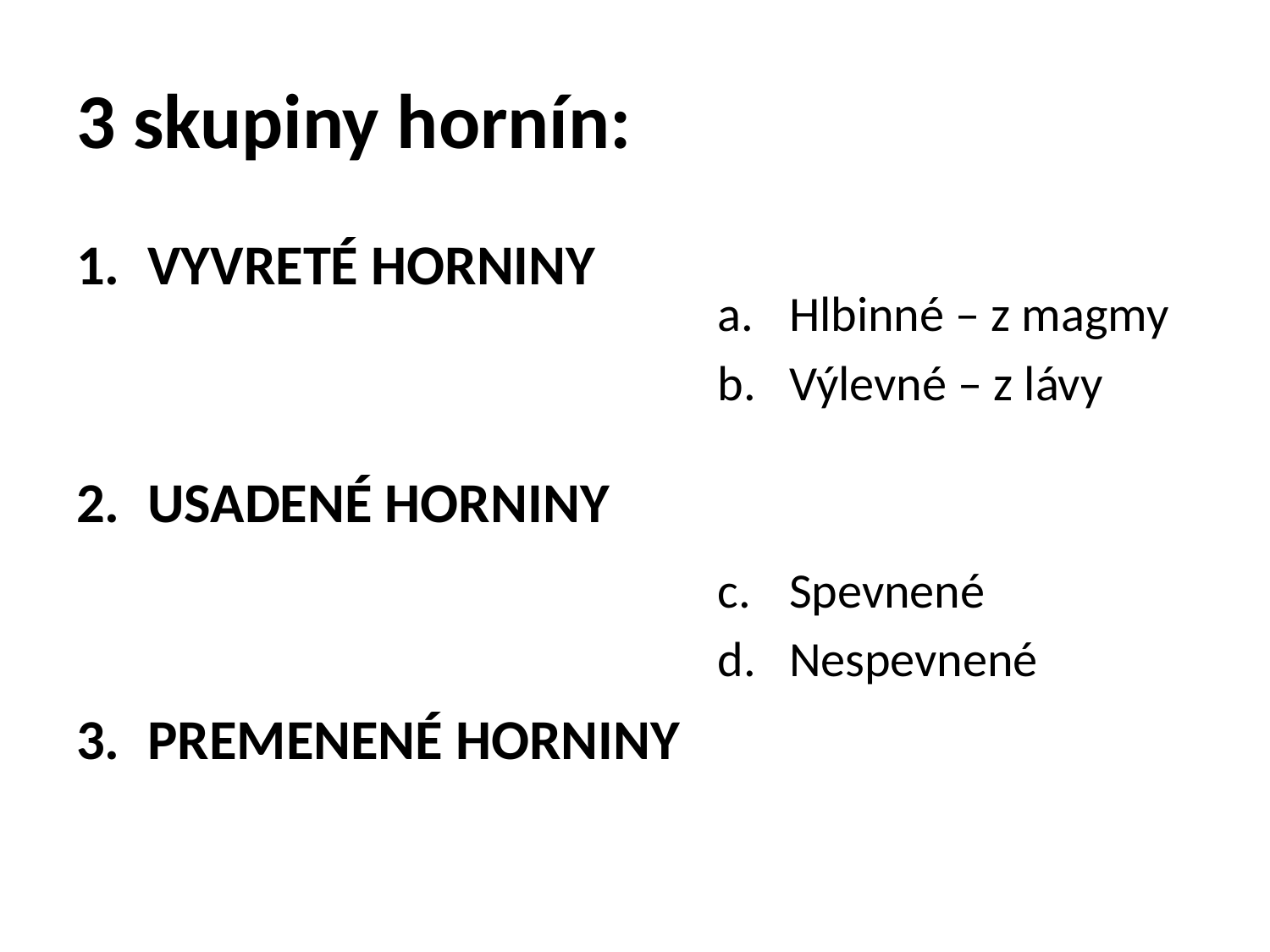

# 3 skupiny hornín:
VYVRETÉ HORNINY

USADENÉ HORNINY

PREMENENÉ HORNINY
Hlbinné – z magmy
Výlevné – z lávy

Spevnené
Nespevnené